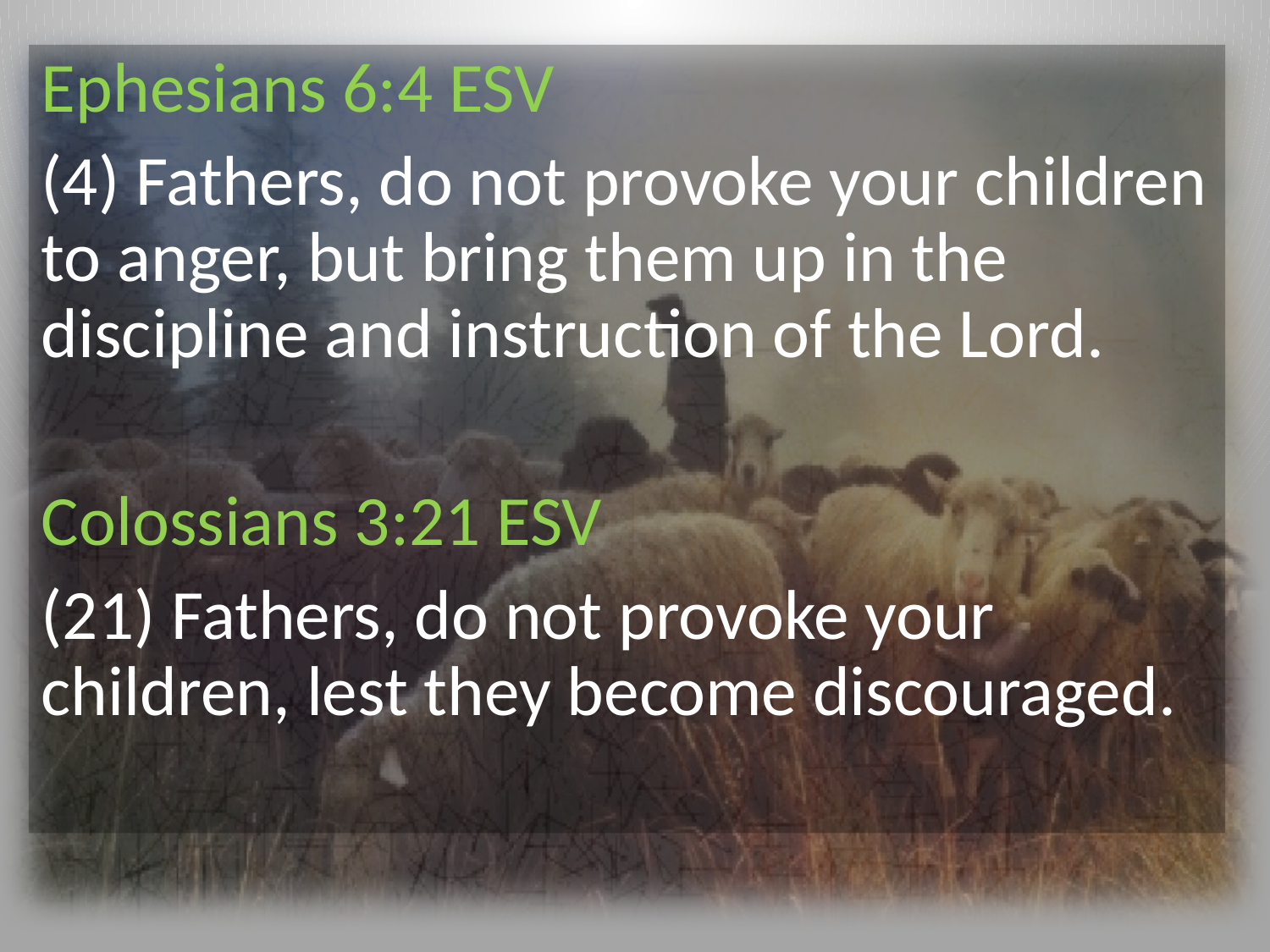

Ephesians 6:4 ESV
(4) Fathers, do not provoke your children to anger, but bring them up in the discipline and instruction of the Lord.

Colossians 3:21 ESV
(21) Fathers, do not provoke your children, lest they become discouraged.
#